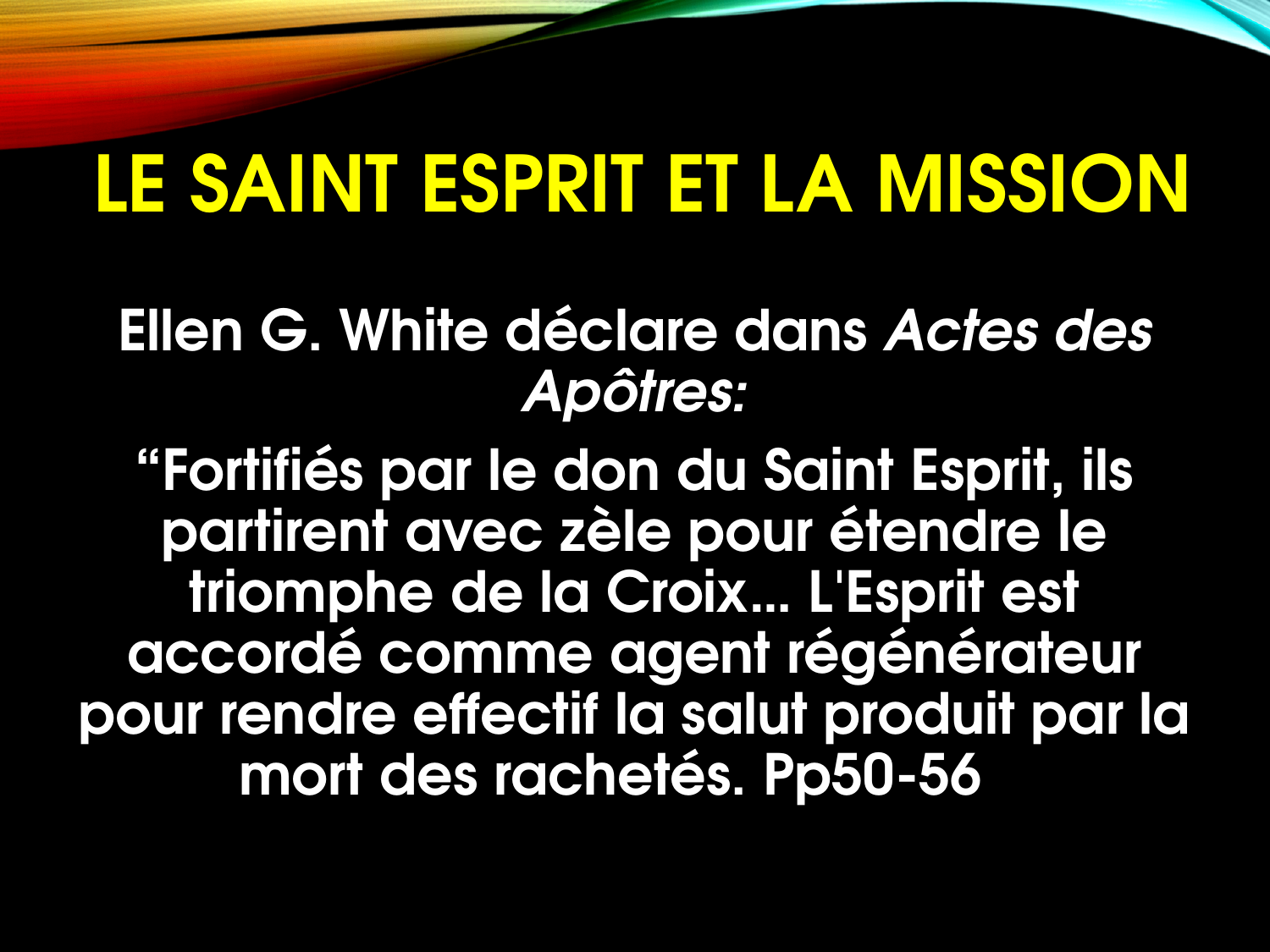

# LE SAINT ESPRIT ET LA MISSION
Ellen G. White déclare dans Actes des Apôtres:
“Fortifiés par le don du Saint Esprit, ils partirent avec zèle pour étendre le triomphe de la Croix… L'Esprit est accordé comme agent régénérateur pour rendre effectif la salut produit par la mort des rachetés. Pp50-56